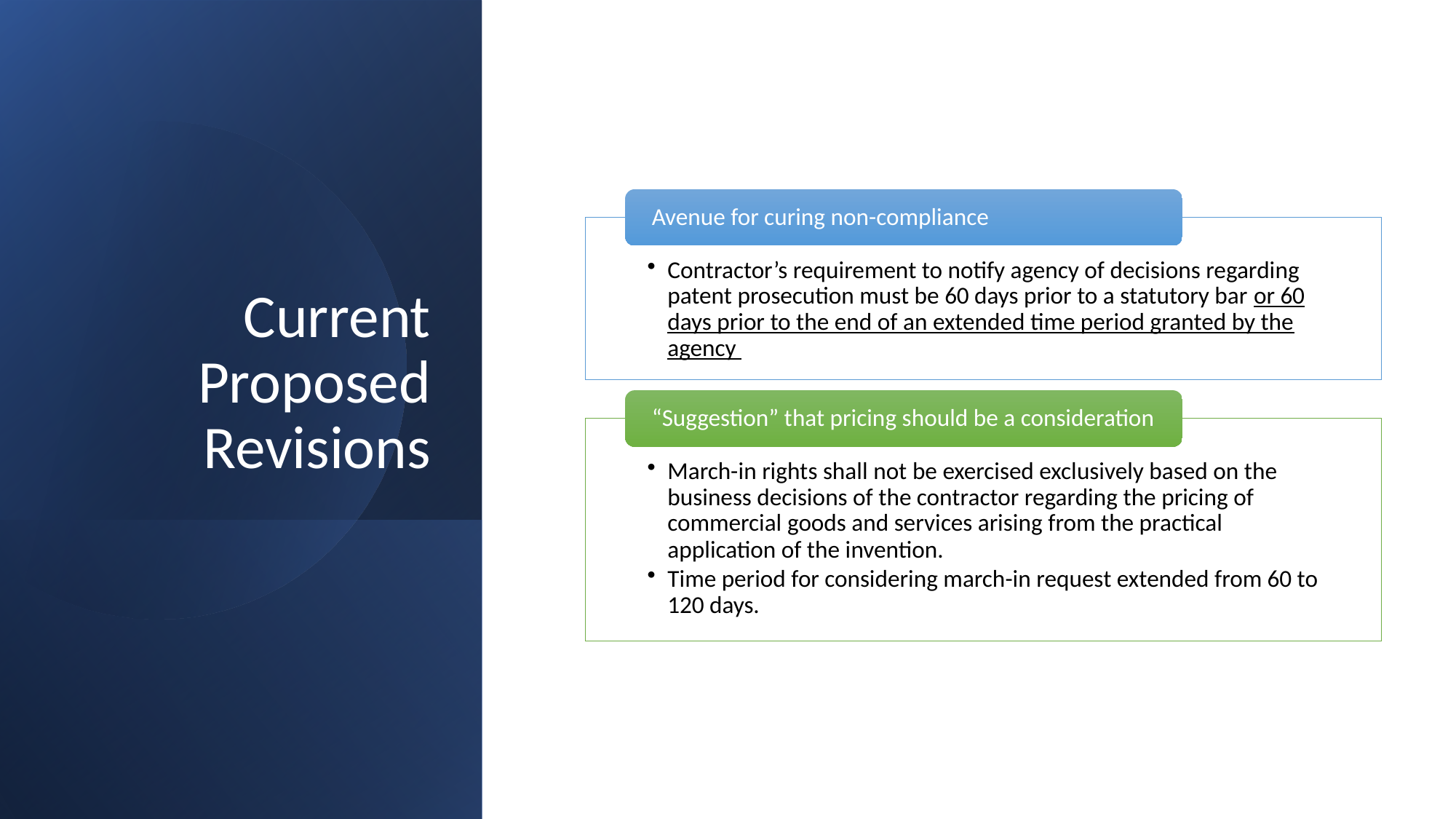

Contractor’s requirement to notify agency of decisions regarding patent prosecution must be 60 days prior to a statutory bar or 60 days prior to the end of an extended time period granted by the agency
Avenue for curing non-compliance
March-in rights shall not be exercised exclusively based on the business decisions of the contractor regarding the pricing of commercial goods and services arising from the practical application of the invention.
Time period for considering march-in request extended from 60 to 120 days.
“Suggestion” that pricing should be a consideration

# Current Proposed Revisions